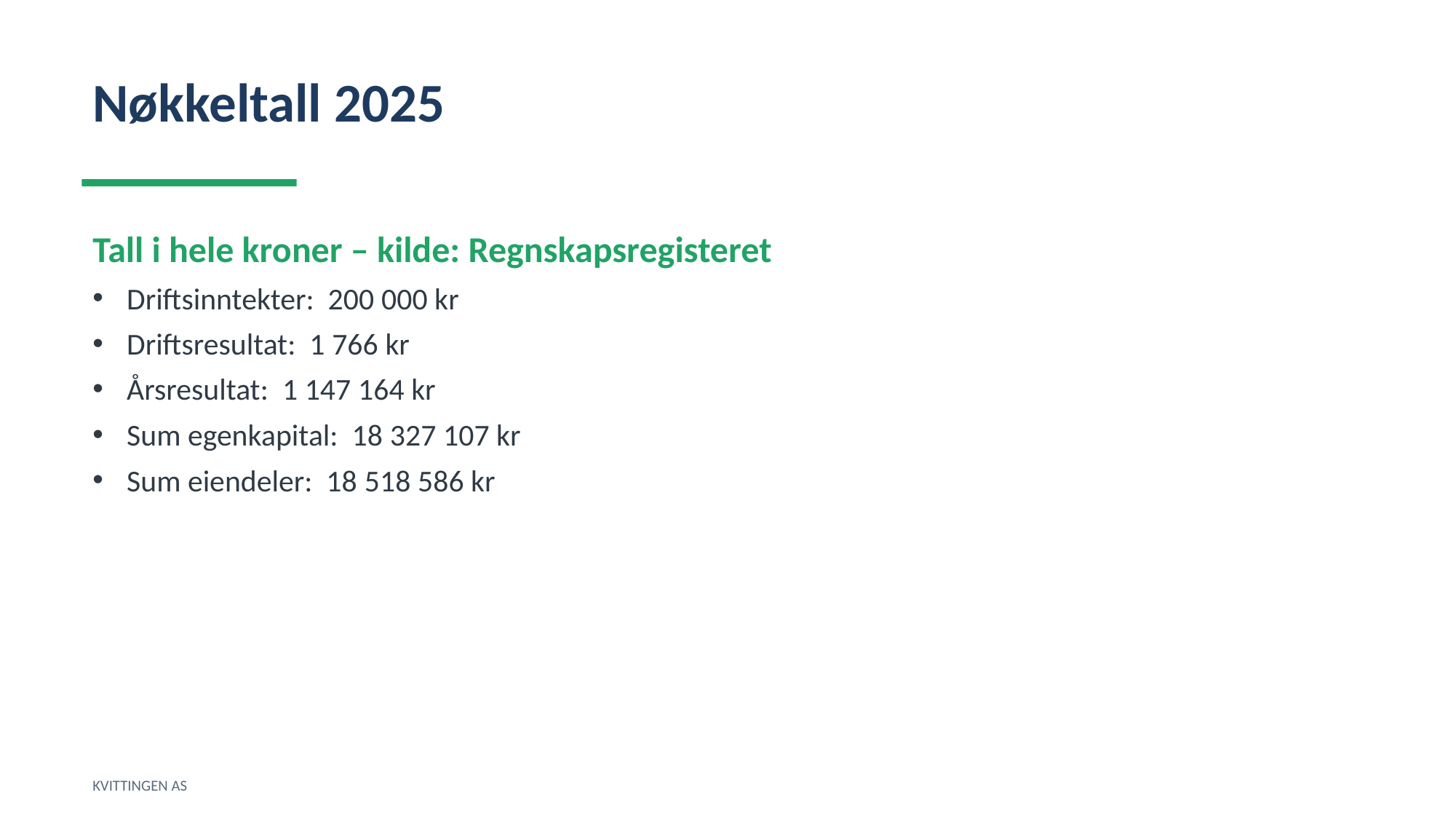

Nøkkeltall 2025

Tall i hele kroner – kilde: Regnskapsregisteret
Driftsinntekter:  200 000 kr
Driftsresultat:  1 766 kr
Årsresultat:  1 147 164 kr
Sum egenkapital:  18 327 107 kr
Sum eiendeler:  18 518 586 kr
KVITTINGEN AS